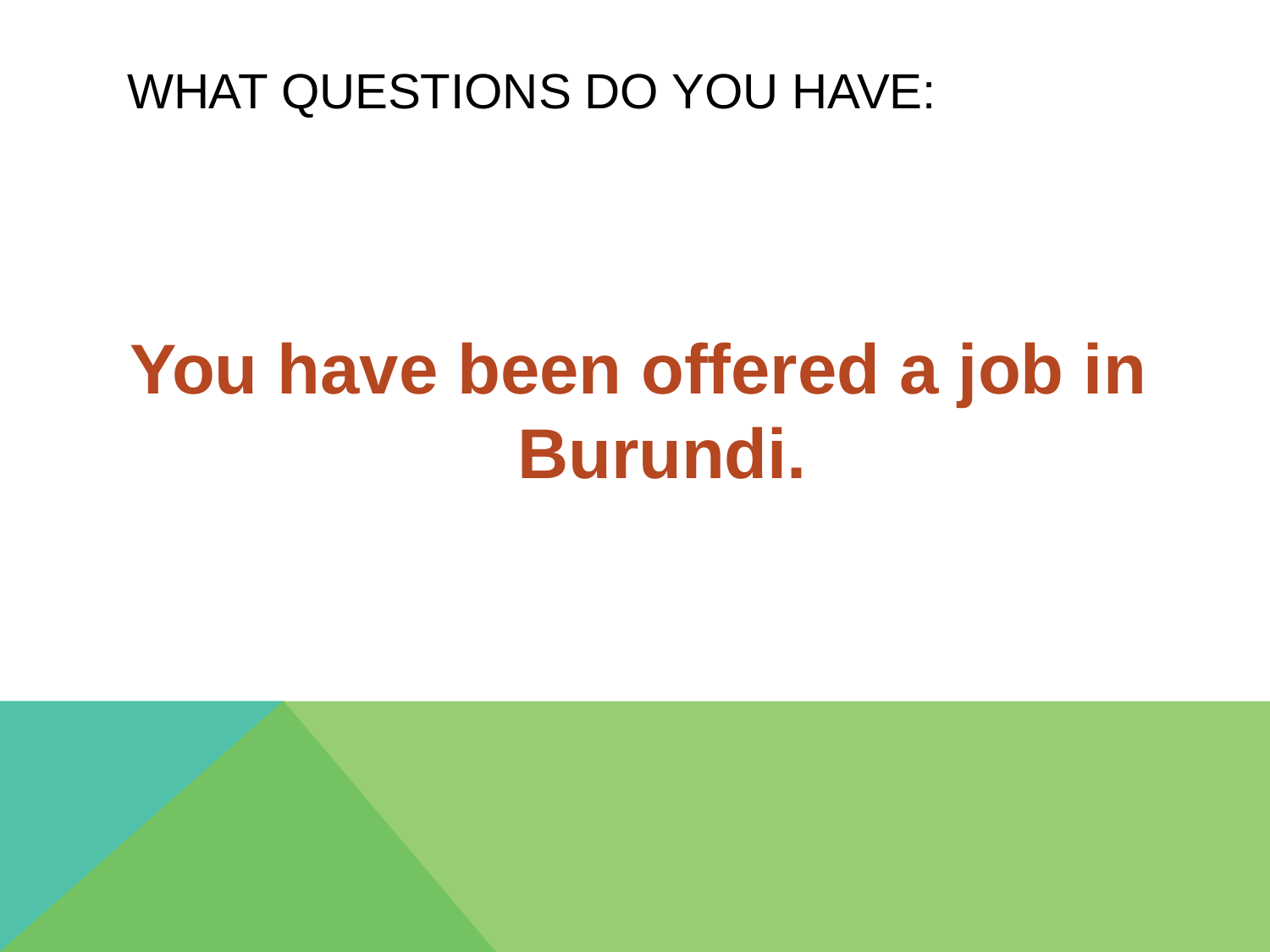

# What questions do you have:
You have been offered a job in Burundi.